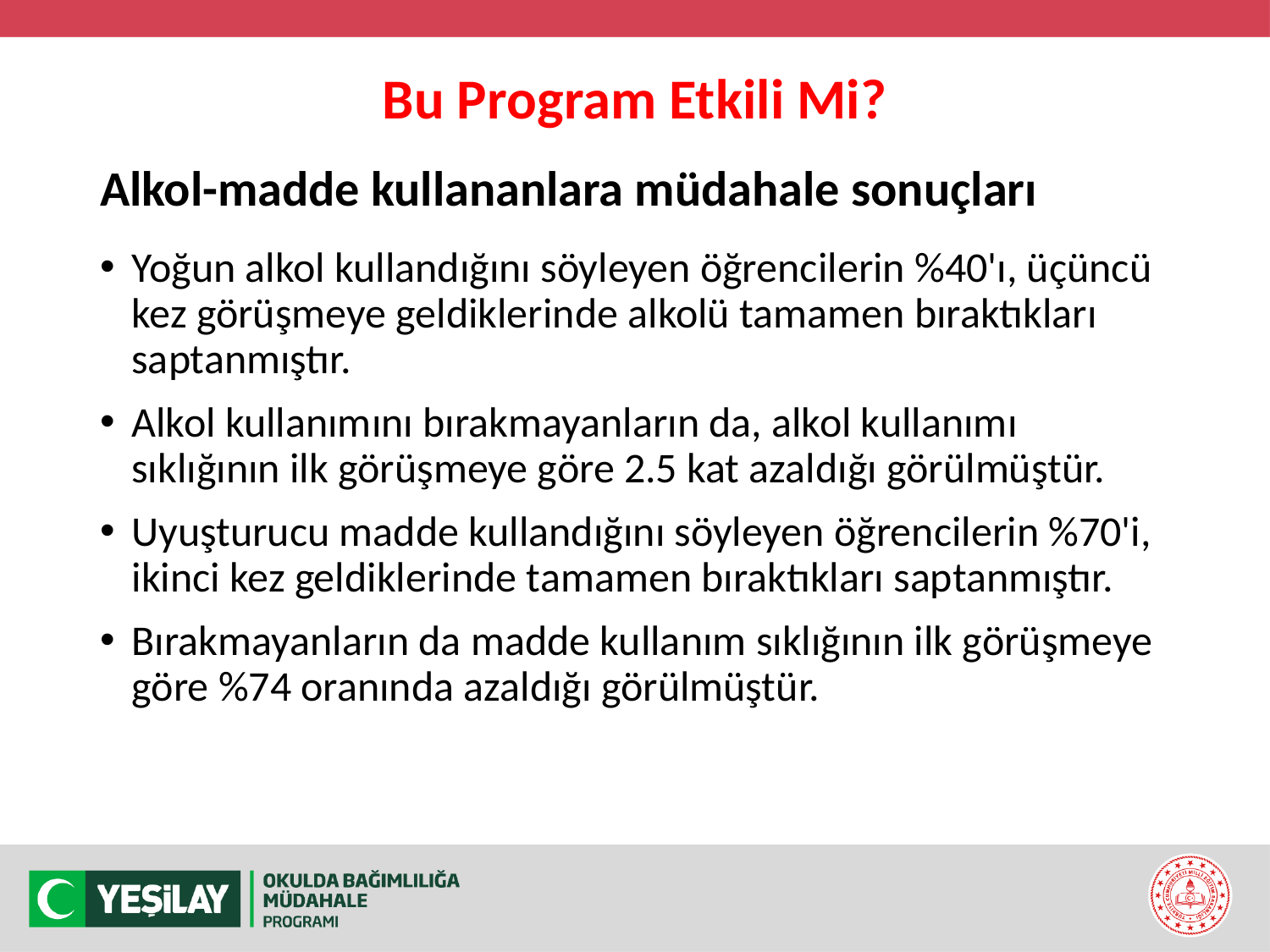

Bu Program Etkili Mi?
# Alkol-madde kullananlara müdahale sonuçları
Yoğun alkol kullandığını söyleyen öğrencilerin %40'ı, üçüncü kez görüşmeye geldiklerinde alkolü tamamen bıraktıkları saptanmıştır.
Alkol kullanımını bırakmayanların da, alkol kullanımı sıklığının ilk görüşmeye göre 2.5 kat azaldığı görülmüştür.
Uyuşturucu madde kullandığını söyleyen öğrencilerin %70'i, ikinci kez geldiklerinde tamamen bıraktıkları saptanmıştır.
Bırakmayanların da madde kullanım sıklığının ilk görüşmeye göre %74 oranında azaldığı görülmüştür.